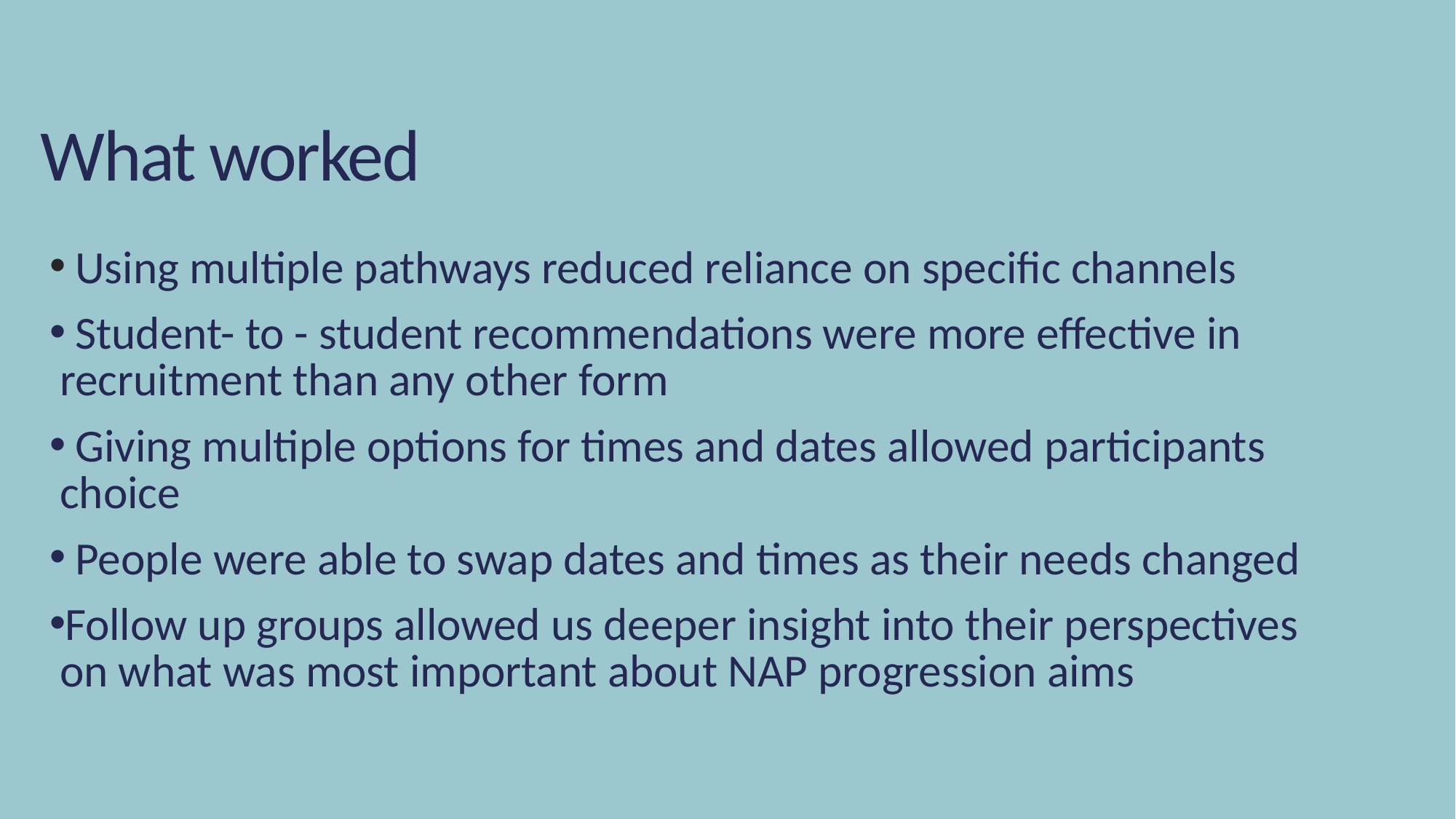

# What worked
 Using multiple pathways reduced reliance on specific channels
 Student- to - student recommendations were more effective in recruitment than any other form
 Giving multiple options for times and dates allowed participants choice
 People were able to swap dates and times as their needs changed
Follow up groups allowed us deeper insight into their perspectives on what was most important about NAP progression aims